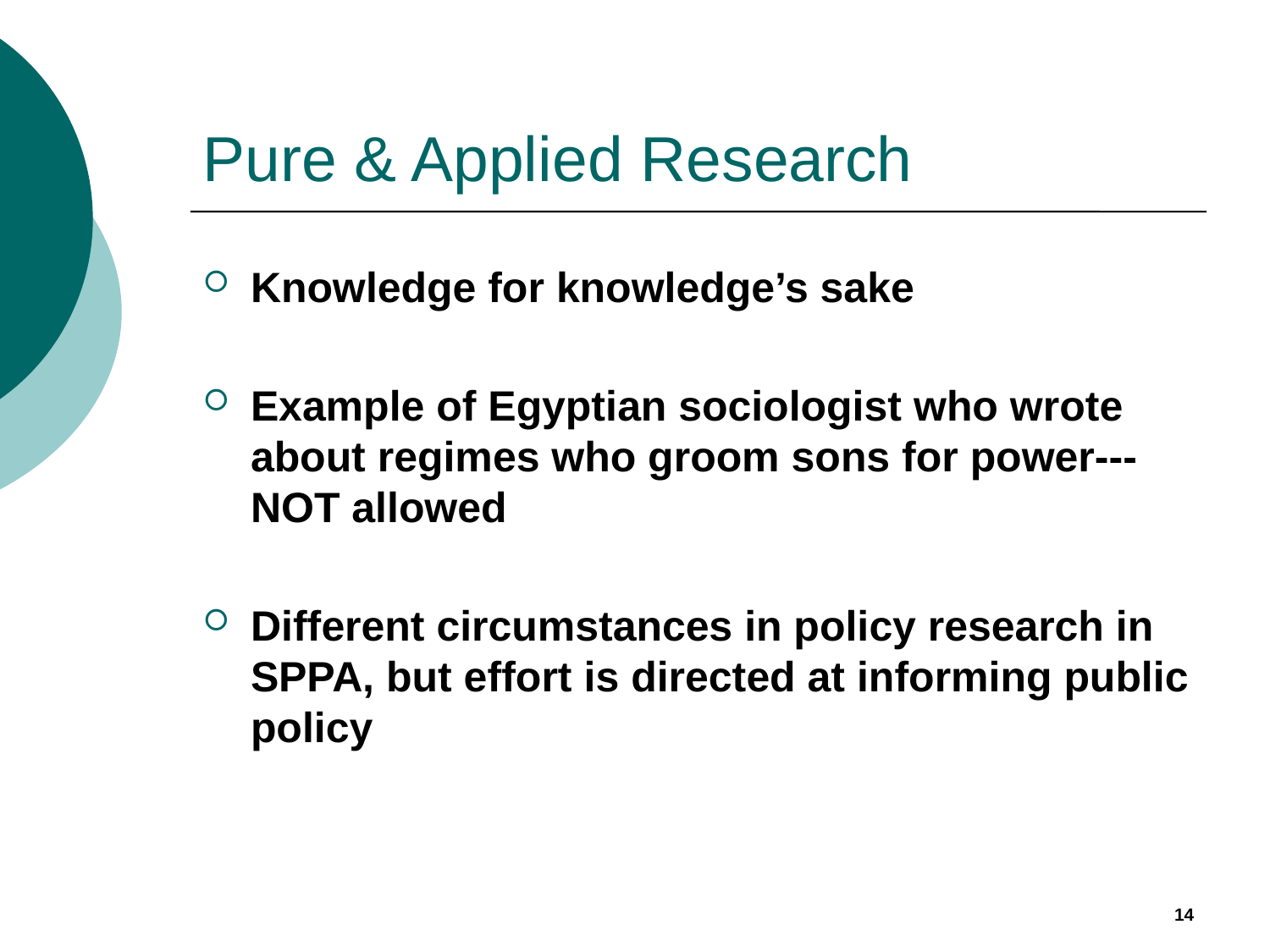

# Pure & Applied Research
Knowledge for knowledge’s sake

Example of Egyptian sociologist who wrote about regimes who groom sons for power---NOT allowed

Different circumstances in policy research in SPPA, but effort is directed at informing public policy

14